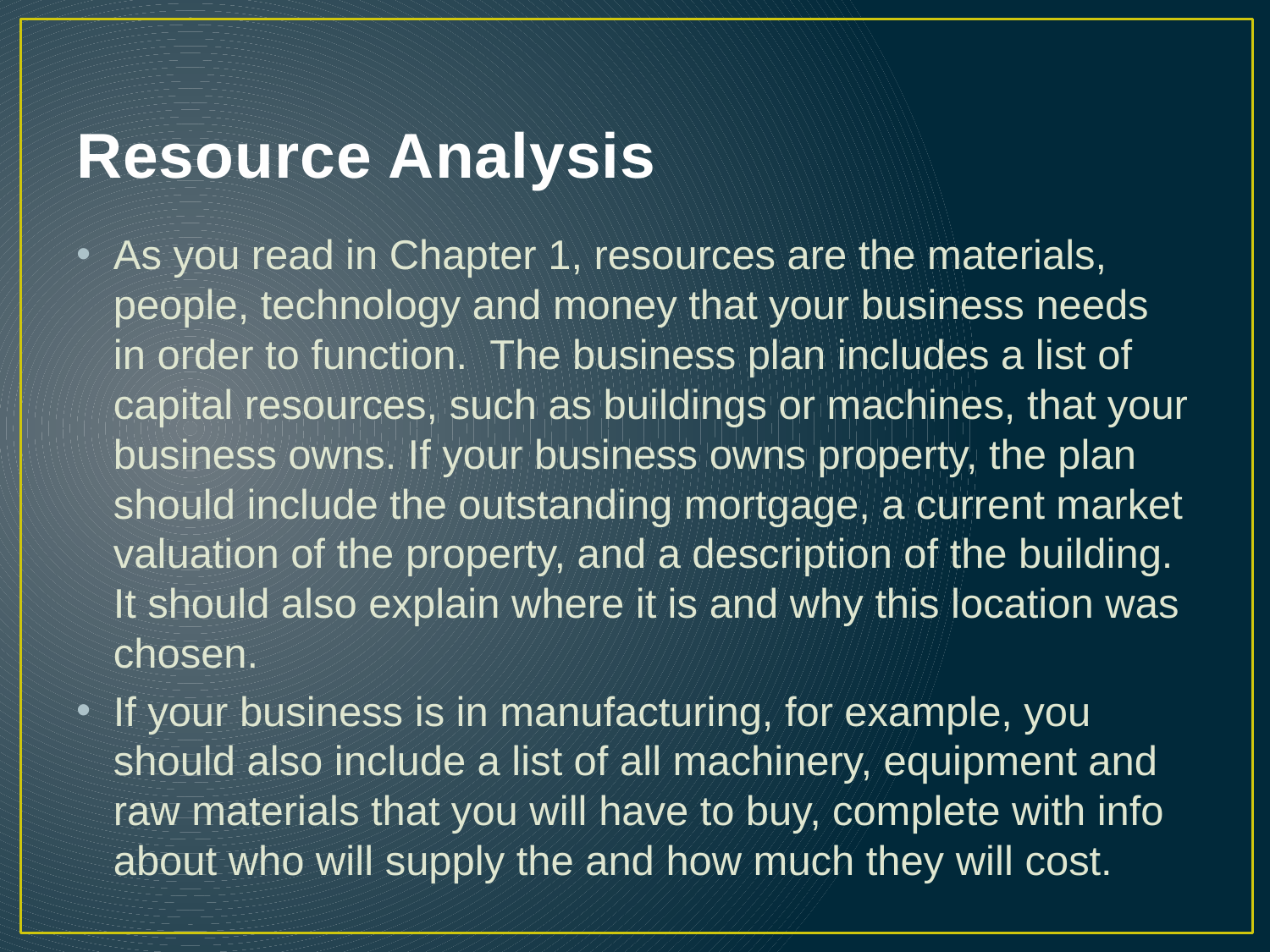

# Resource Analysis
As you read in Chapter 1, resources are the materials, people, technology and money that your business needs in order to function.  The business plan includes a list of capital resources, such as buildings or machines, that your business owns. If your business owns property, the plan should include the outstanding mortgage, a current market valuation of the property, and a description of the building.  It should also explain where it is and why this location was chosen.
If your business is in manufacturing, for example, you should also include a list of all machinery, equipment and raw materials that you will have to buy, complete with info about who will supply the and how much they will cost.